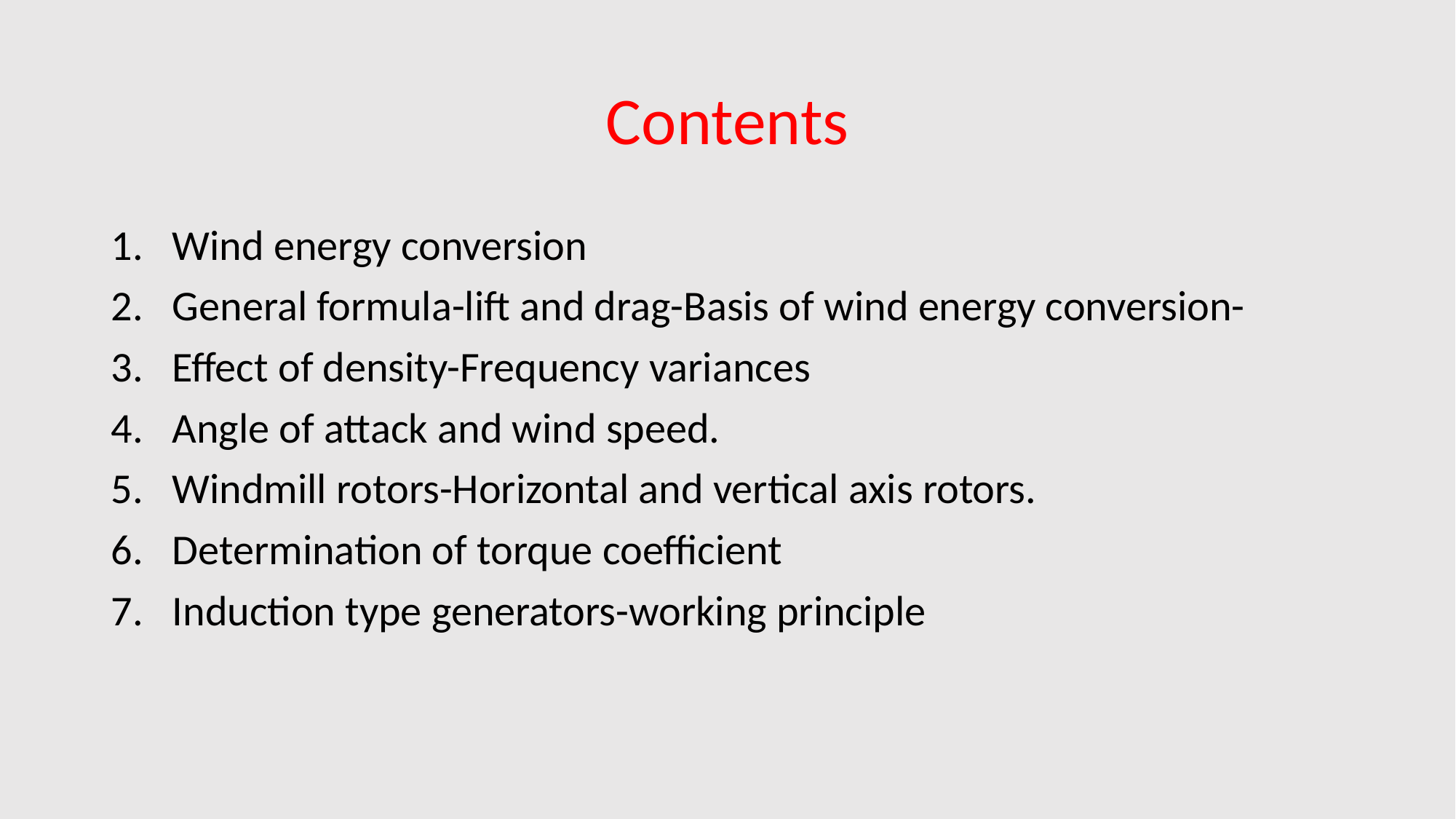

# Contents
Wind energy conversion
General formula-lift and drag-Basis of wind energy conversion-
Effect of density-Frequency variances
Angle of attack and wind speed.
Windmill rotors-Horizontal and vertical axis rotors.
Determination of torque coefficient
Induction type generators-working principle